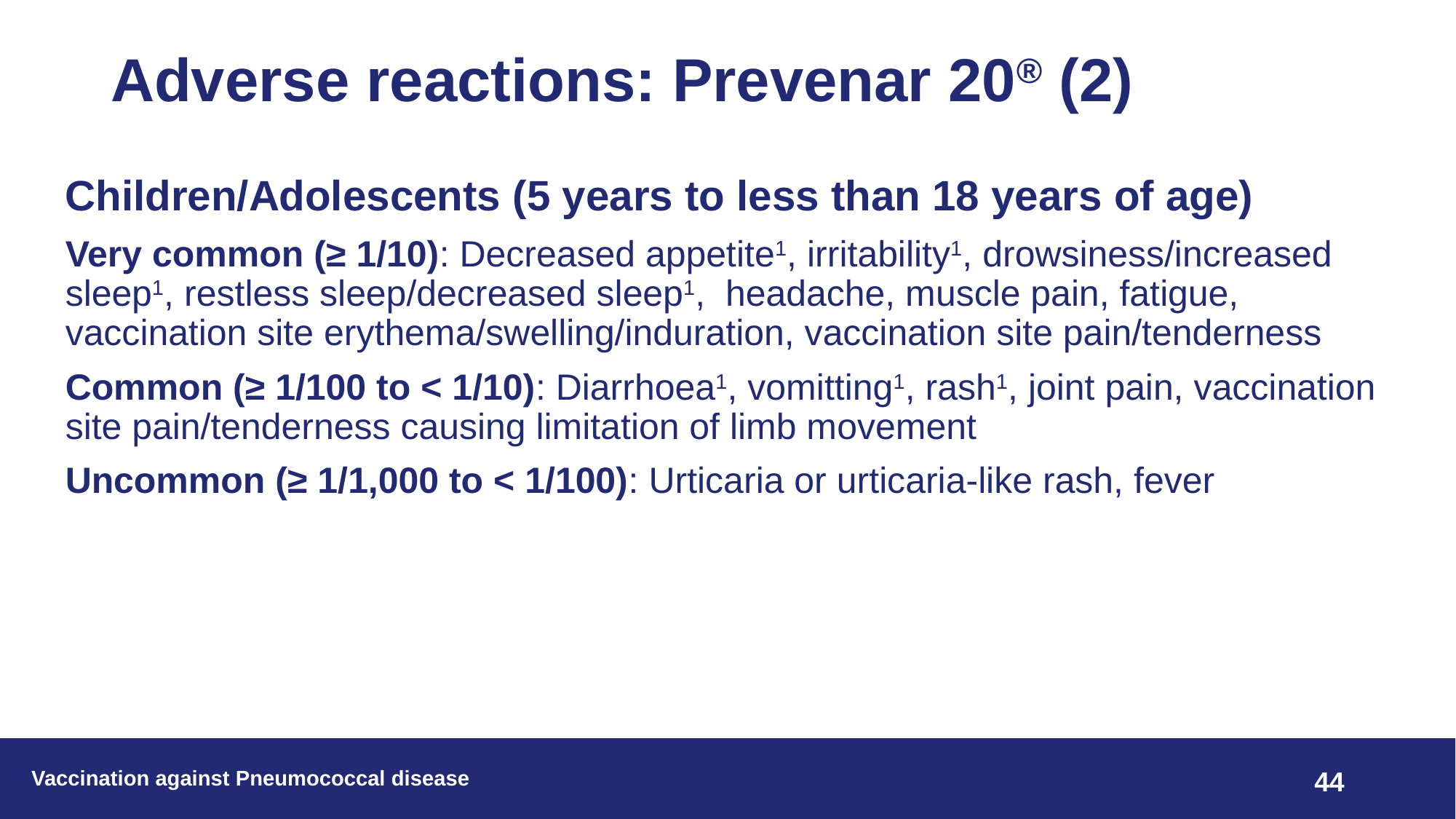

# Adverse reactions: Prevenar 20® (2)
Children/Adolescents (5 years to less than 18 years of age)
Very common (≥ 1/10): Decreased appetite1, irritability1, drowsiness/increased sleep1, restless sleep/decreased sleep1,  headache, muscle pain, fatigue, vaccination site erythema/swelling/induration, vaccination site pain/tenderness
Common (≥ 1/100 to < 1/10): Diarrhoea1, vomitting1, rash1, joint pain, vaccination site pain/tenderness causing limitation of limb movement
Uncommon (≥ 1/1,000 to < 1/100): Urticaria or urticaria-like rash, fever
Vaccination against Pneumococcal disease

44